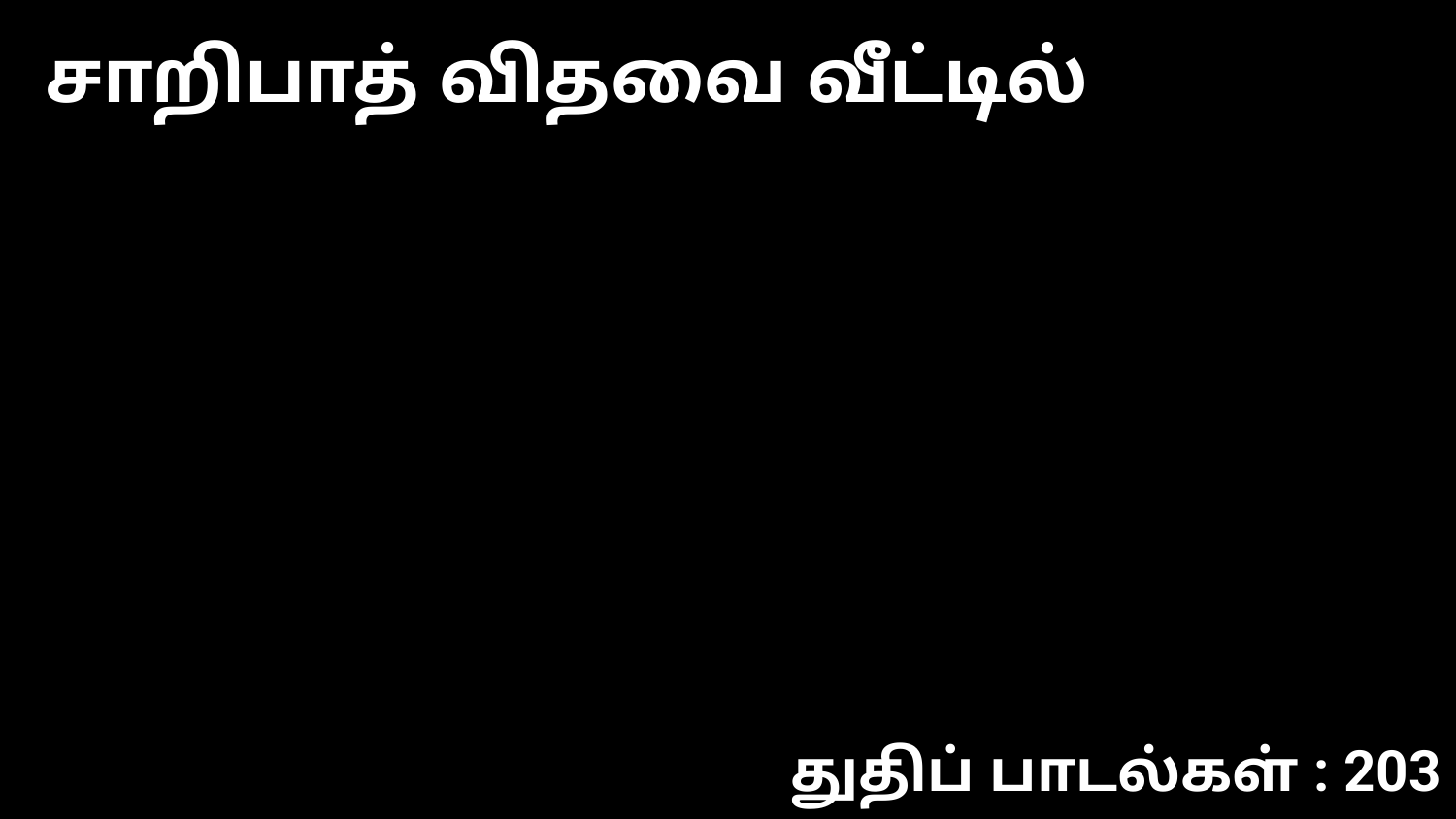

சாறிபாத் விதவை வீட்டில்
துதிப் பாடல்கள் : 203